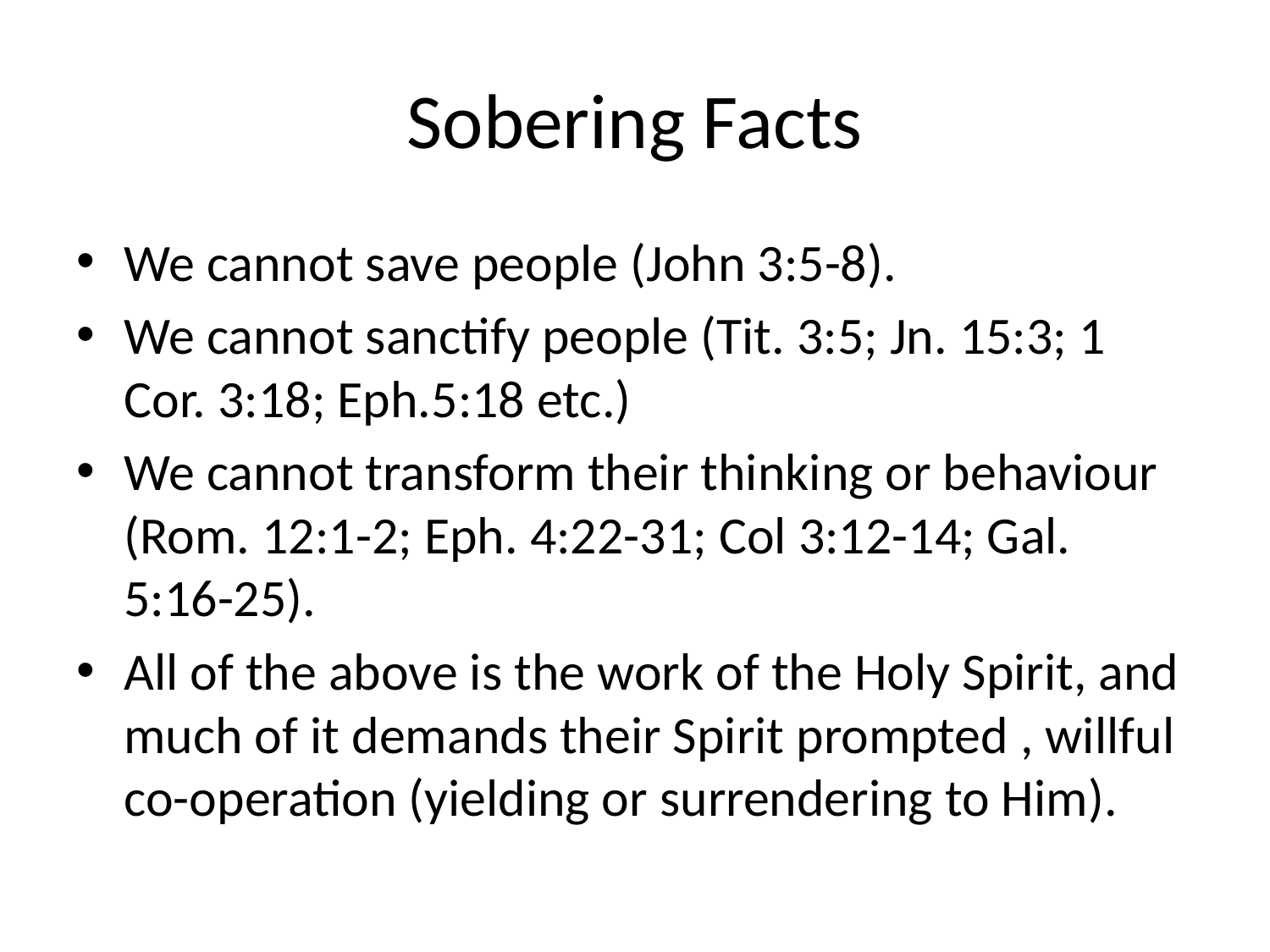

# Sobering Facts
We cannot save people (John 3:5-8).
We cannot sanctify people (Tit. 3:5; Jn. 15:3; 1 Cor. 3:18; Eph.5:18 etc.)
We cannot transform their thinking or behaviour (Rom. 12:1-2; Eph. 4:22-31; Col 3:12-14; Gal. 5:16-25).
All of the above is the work of the Holy Spirit, and much of it demands their Spirit prompted , willful co-operation (yielding or surrendering to Him).